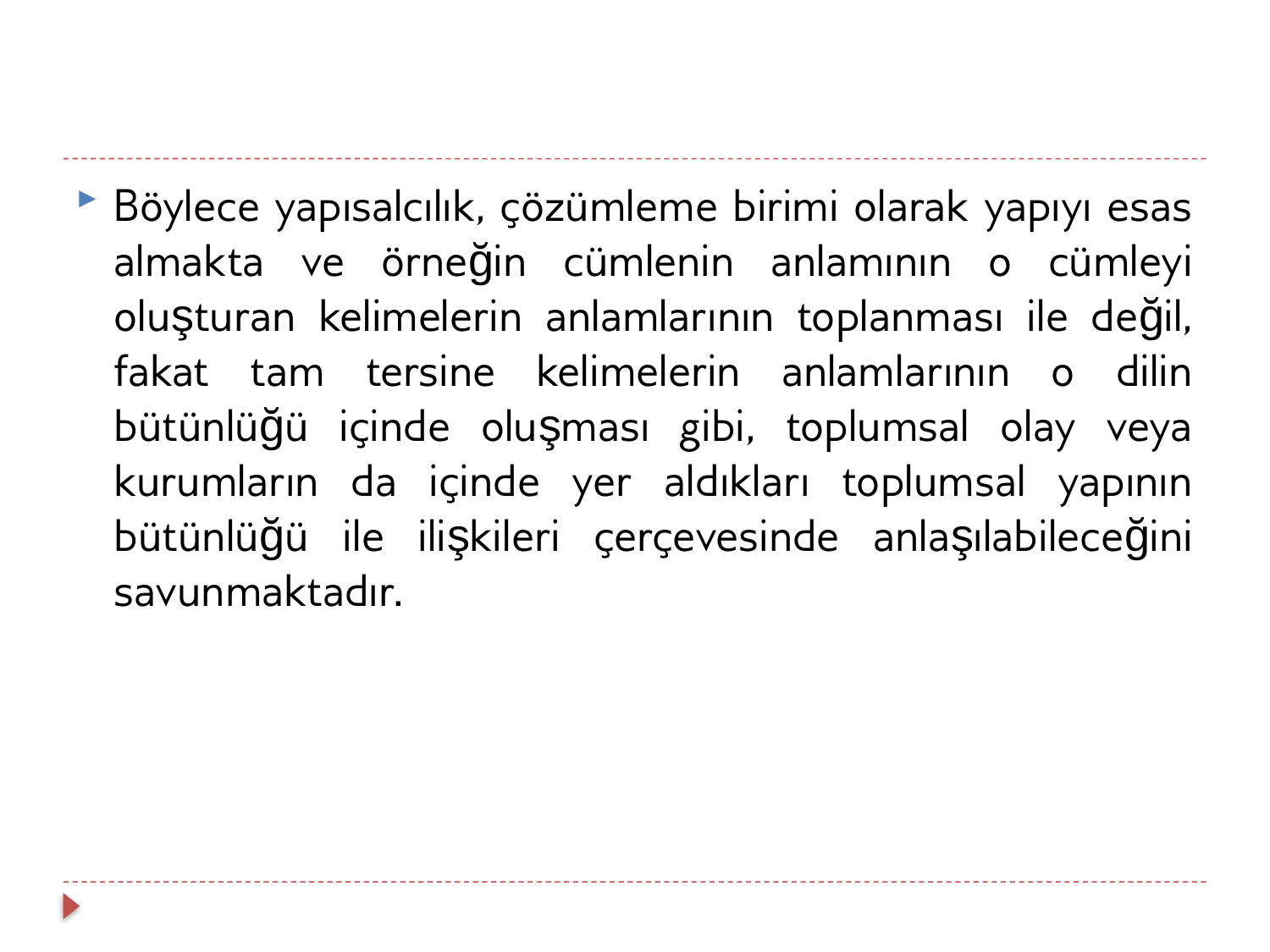

Böylece yapısalcılık, çözümleme birimi olarak yapıyı esas almakta ve örneğin cümlenin anlamının o cümleyi oluşturan kelimelerin anlamlarının toplanması ile değil, fakat tam tersine kelimelerin anlamlarının o dilin bütünlüğü içinde oluşması gibi, toplumsal olay veya kurumların da içinde yer aldıkları toplumsal yapının bütünlüğü ile ilişkileri çerçevesinde anlaşılabileceğini savunmaktadır.